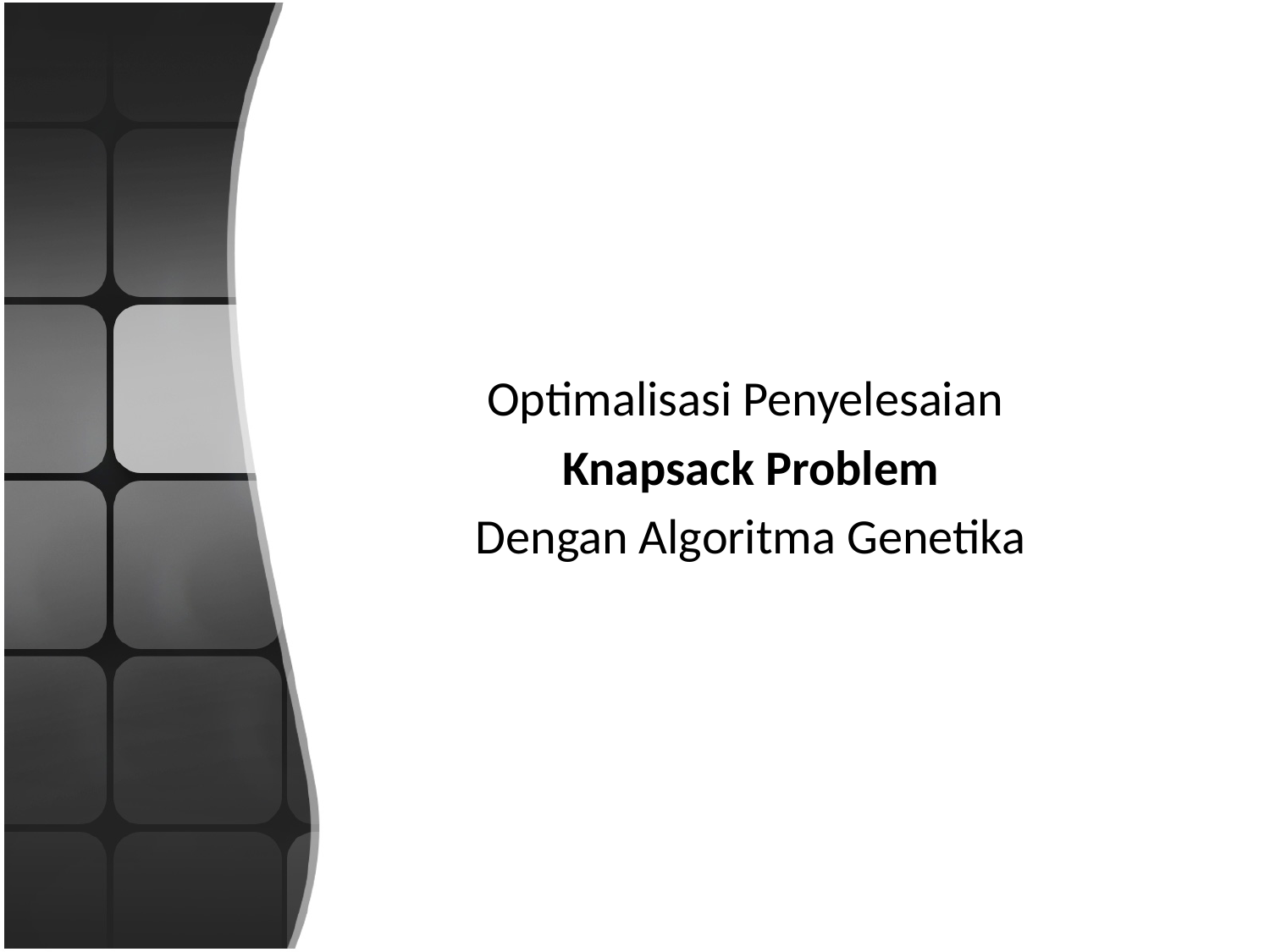

#

Optimalisasi Penyelesaian
Knapsack Problem
Dengan Algoritma Genetika